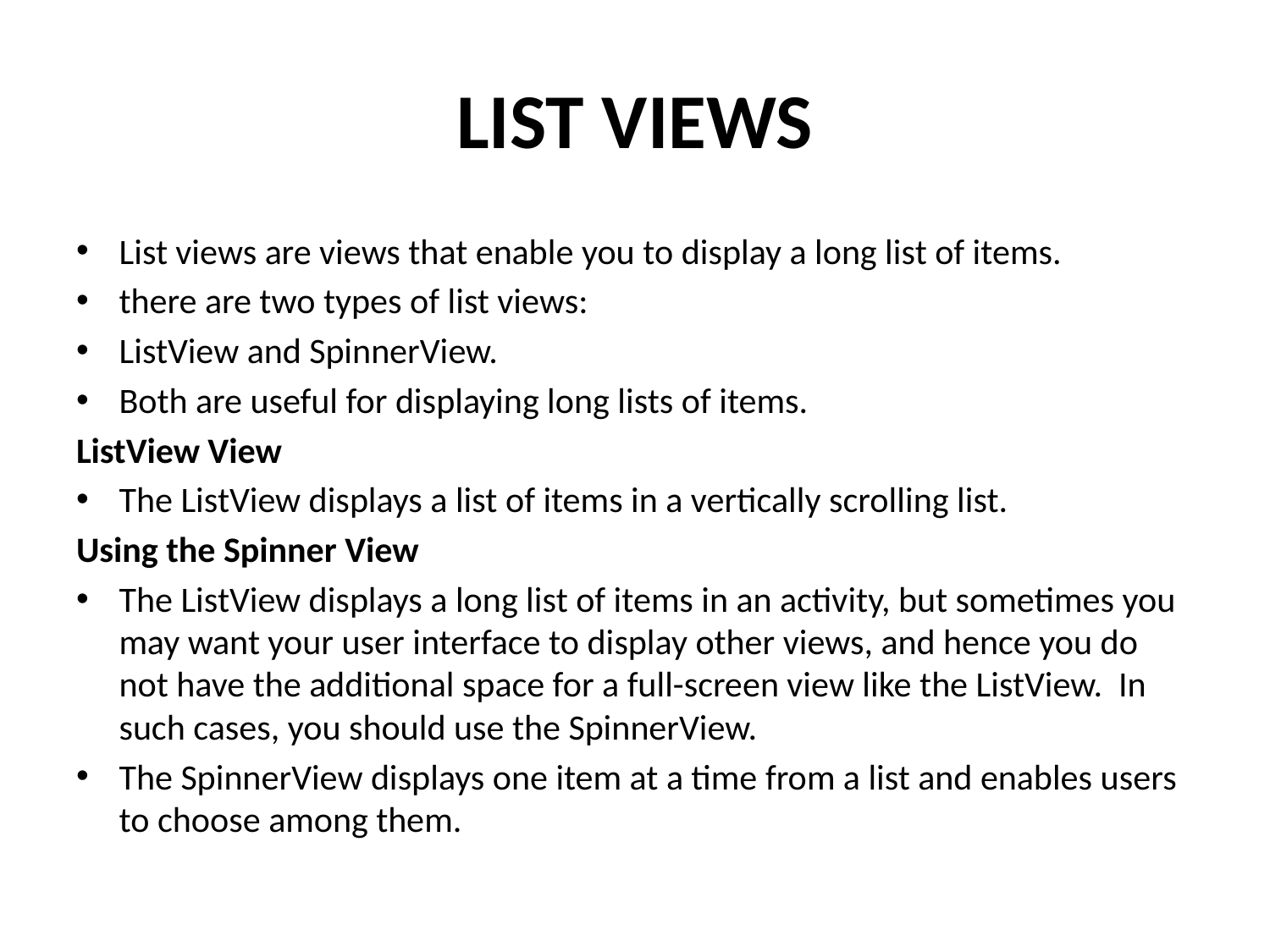

# LIST VIEWS
List views are views that enable you to display a long list of items.
there are two types of list views:
ListView and SpinnerView.
Both are useful for displaying long lists of items.
ListView View
The ListView displays a list of items in a vertically scrolling list.
Using the Spinner View
The ListView displays a long list of items in an activity, but sometimes you may want your user interface to display other views, and hence you do not have the additional space for a full-screen view like the ListView.  In such cases, you should use the SpinnerView.
The SpinnerView displays one item at a time from a list and enables users to choose among them.